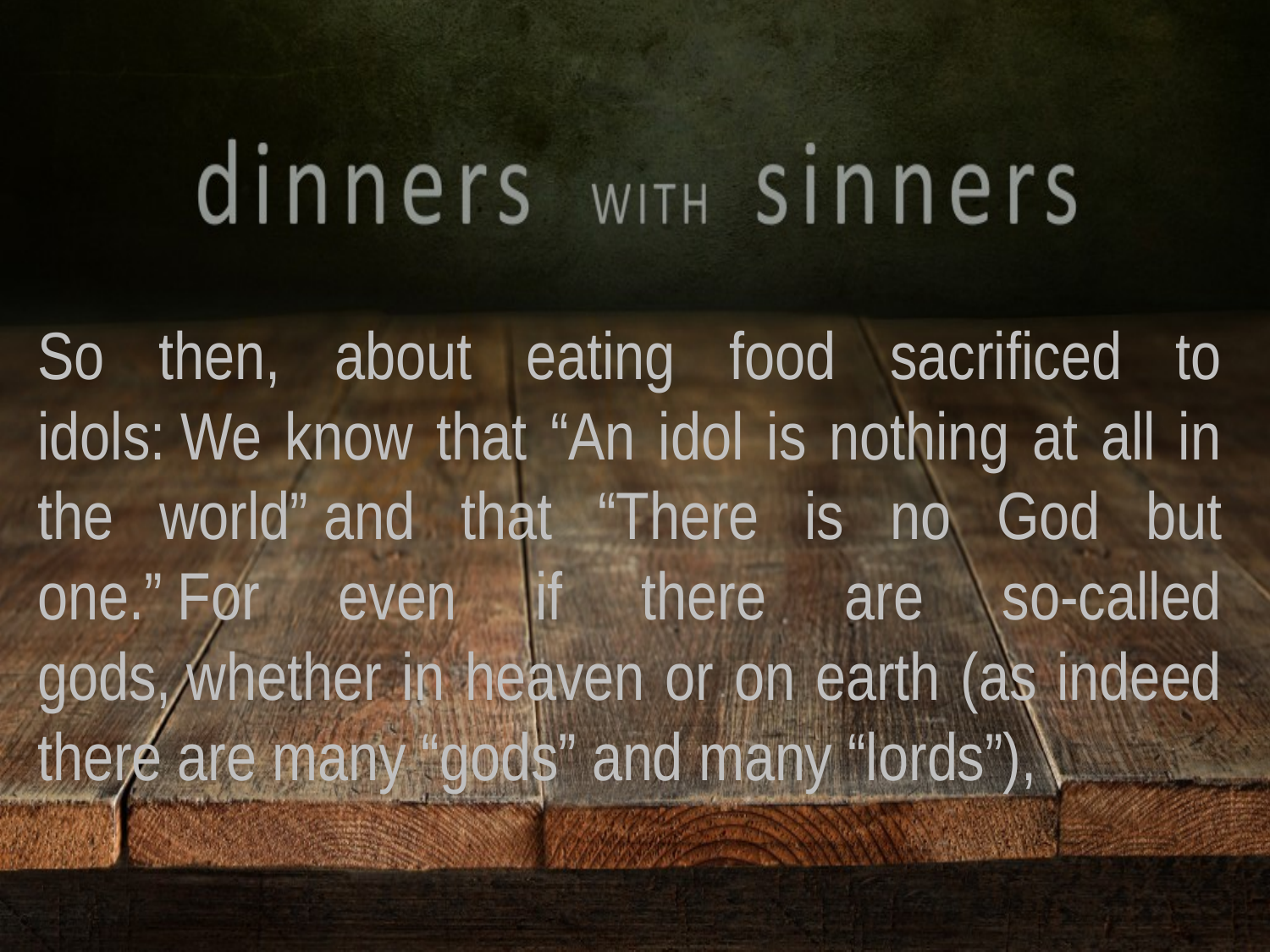

So then, about eating food sacrificed to idols: We know that “An idol is nothing at all in the world” and that “There is no God but one.” For even if there are so-called gods, whether in heaven or on earth (as indeed there are many “gods” and many “lords”),